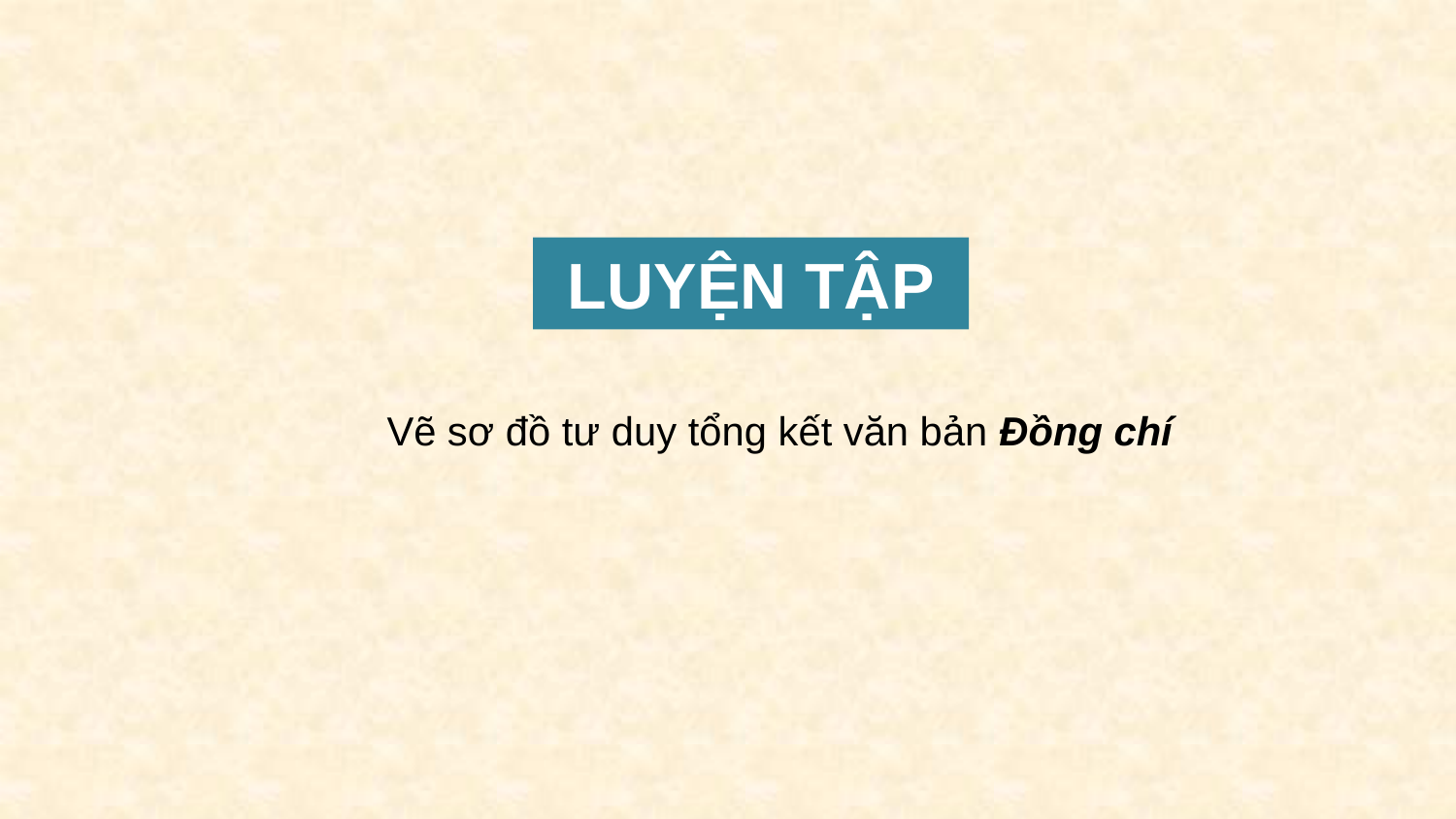

LUYỆN TẬP
Vẽ sơ đồ tư duy tổng kết văn bản Đồng chí